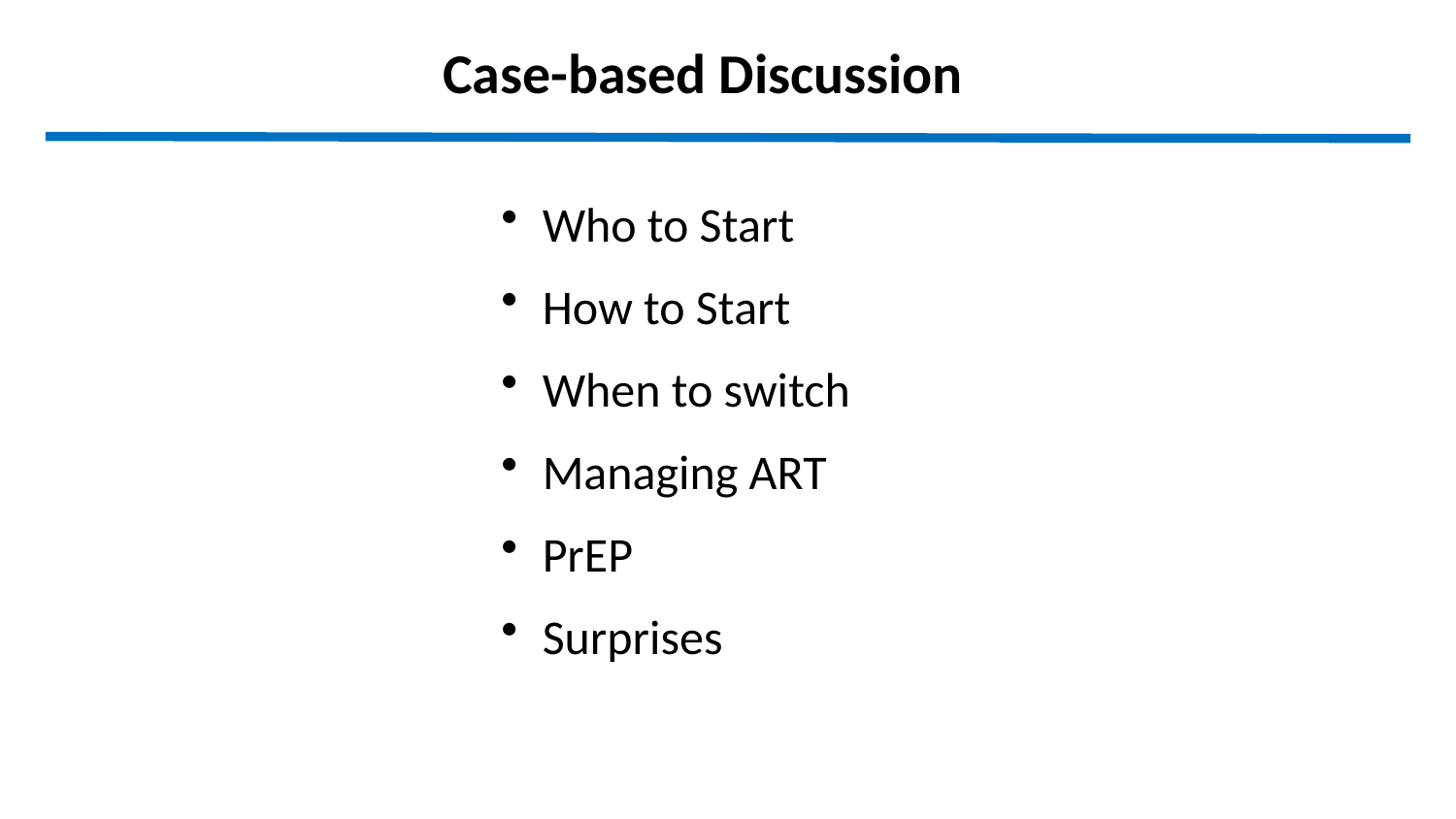

# Case-based Discussion

Who to Start
How to Start
When to switch
Managing ART
PrEP
Surprises